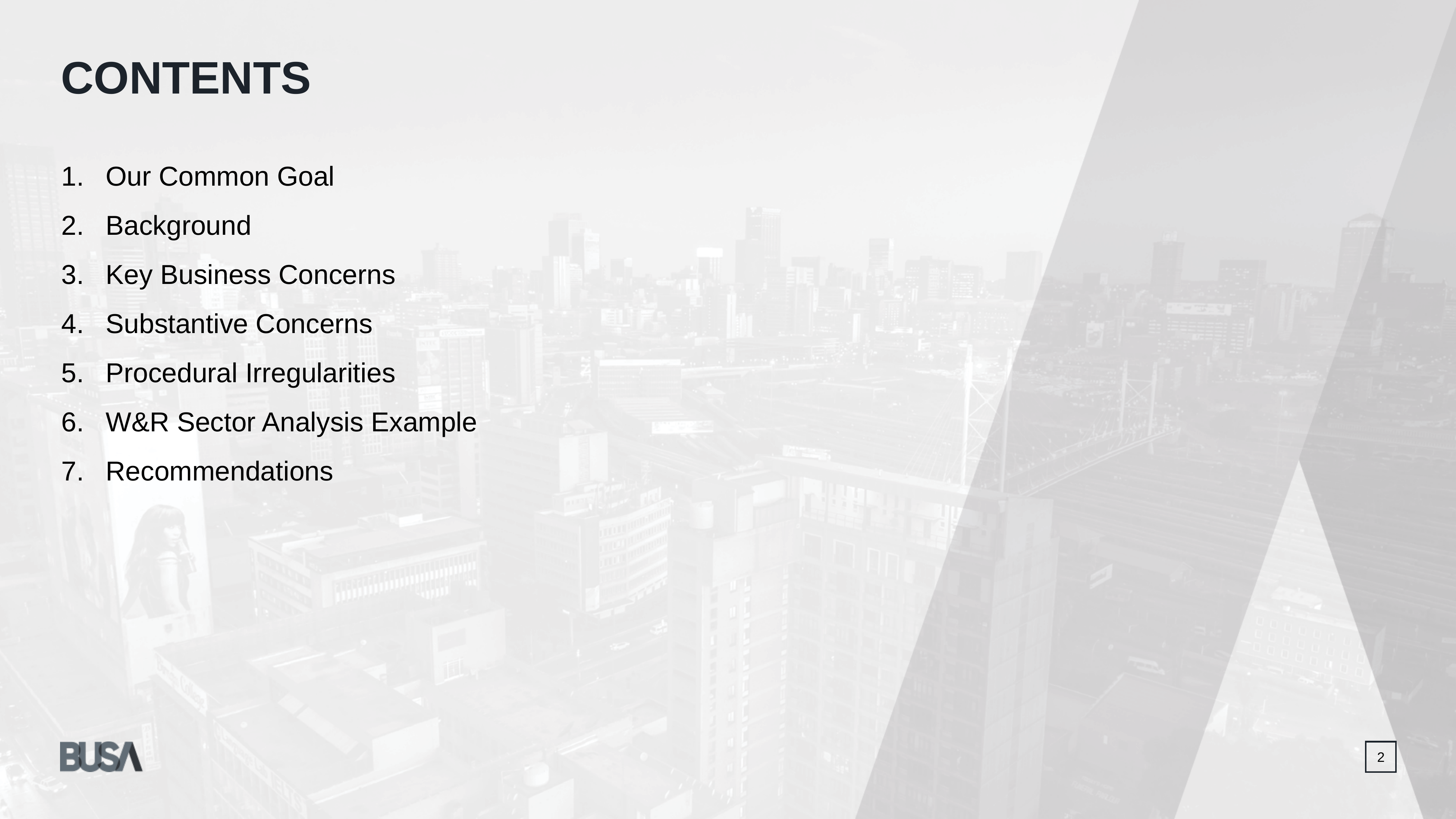

CONTENTS
Our Common Goal
Background
Key Business Concerns
Substantive Concerns
Procedural Irregularities
W&R Sector Analysis Example
Recommendations
2